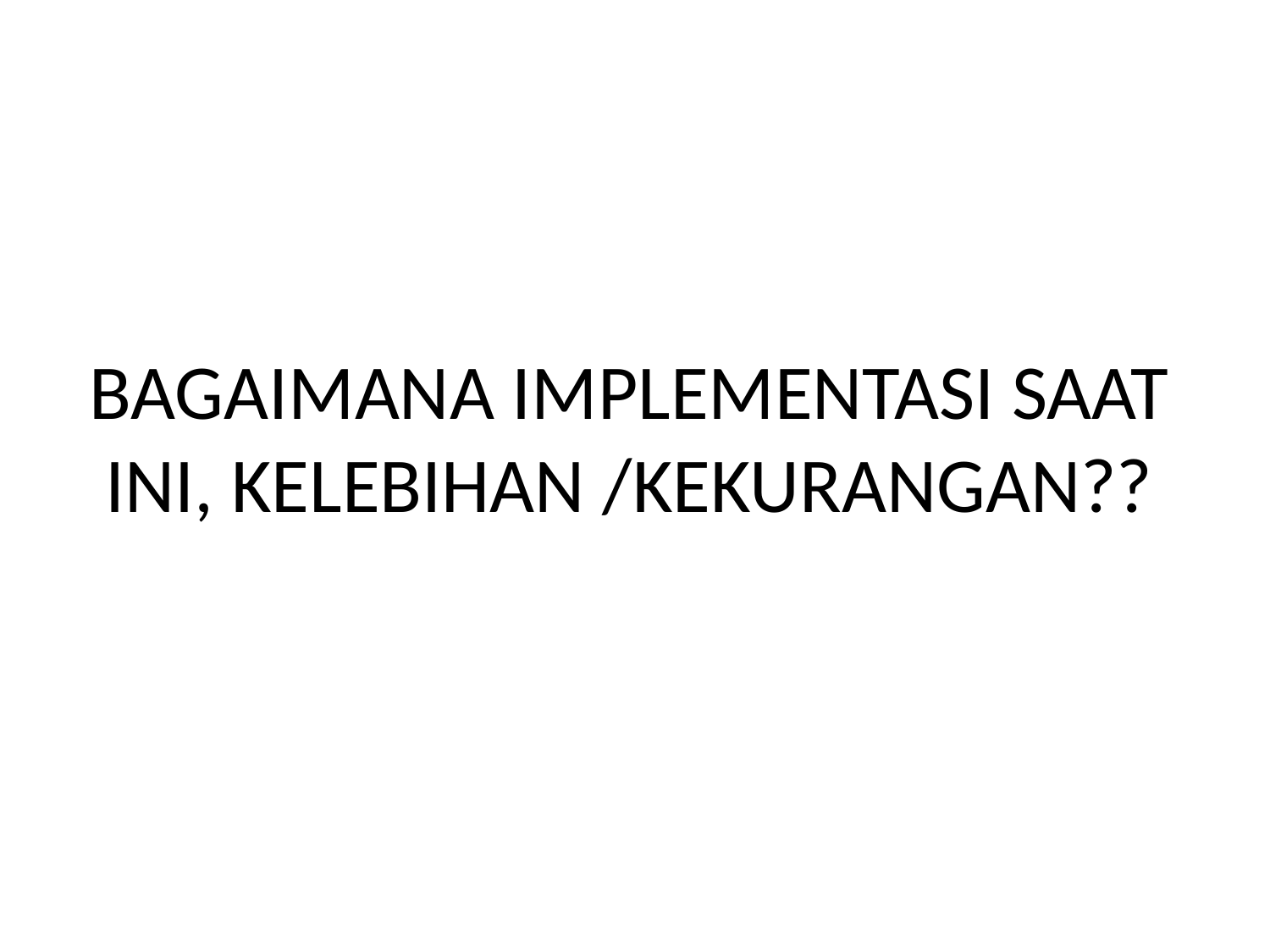

# BAGAIMANA IMPLEMENTASI SAAT INI, KELEBIHAN /KEKURANGAN??